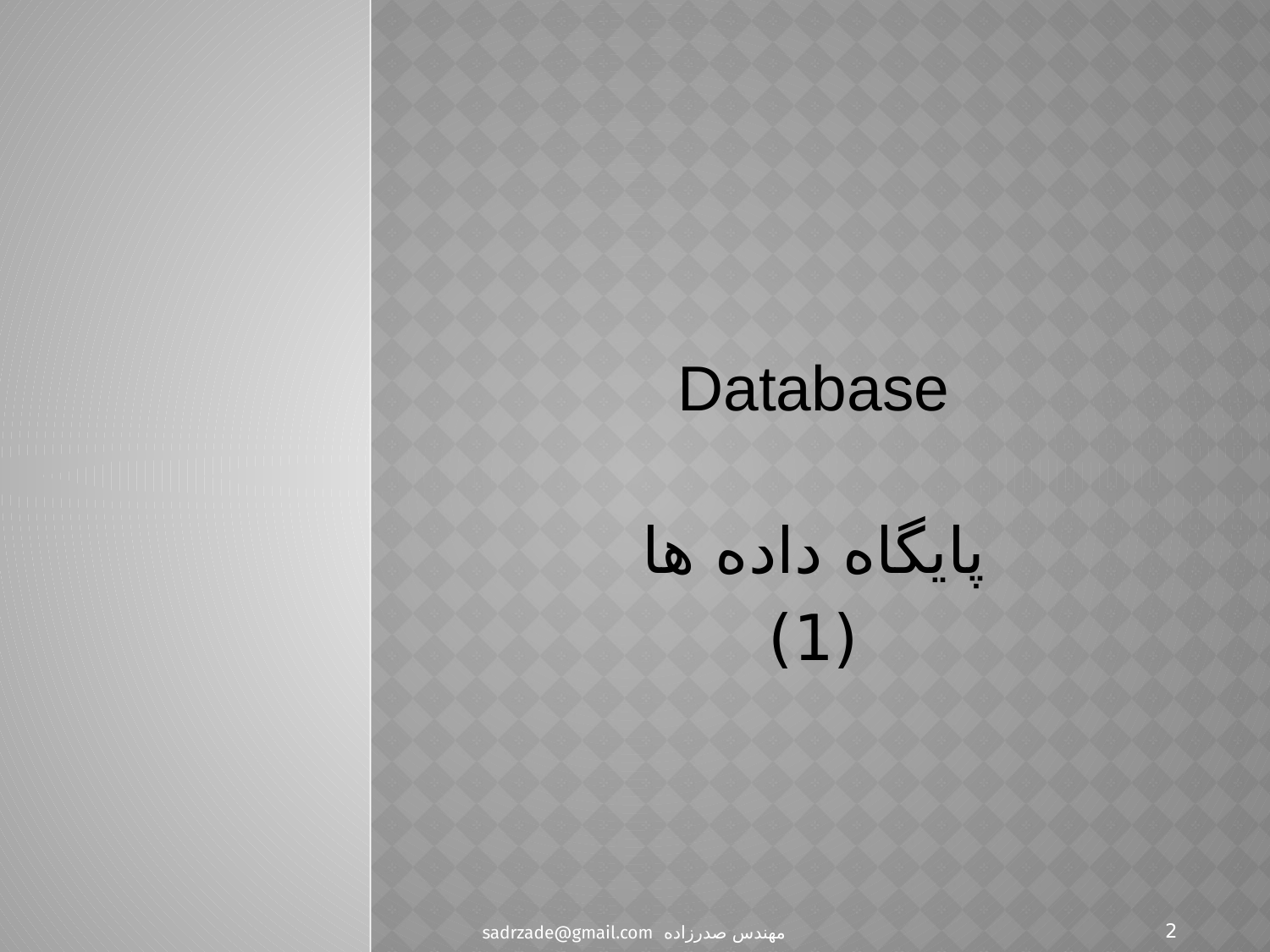

Database
پایگاه داده ها
(1)

2
مهندس صدرزاده  sadrzade@gmail.com